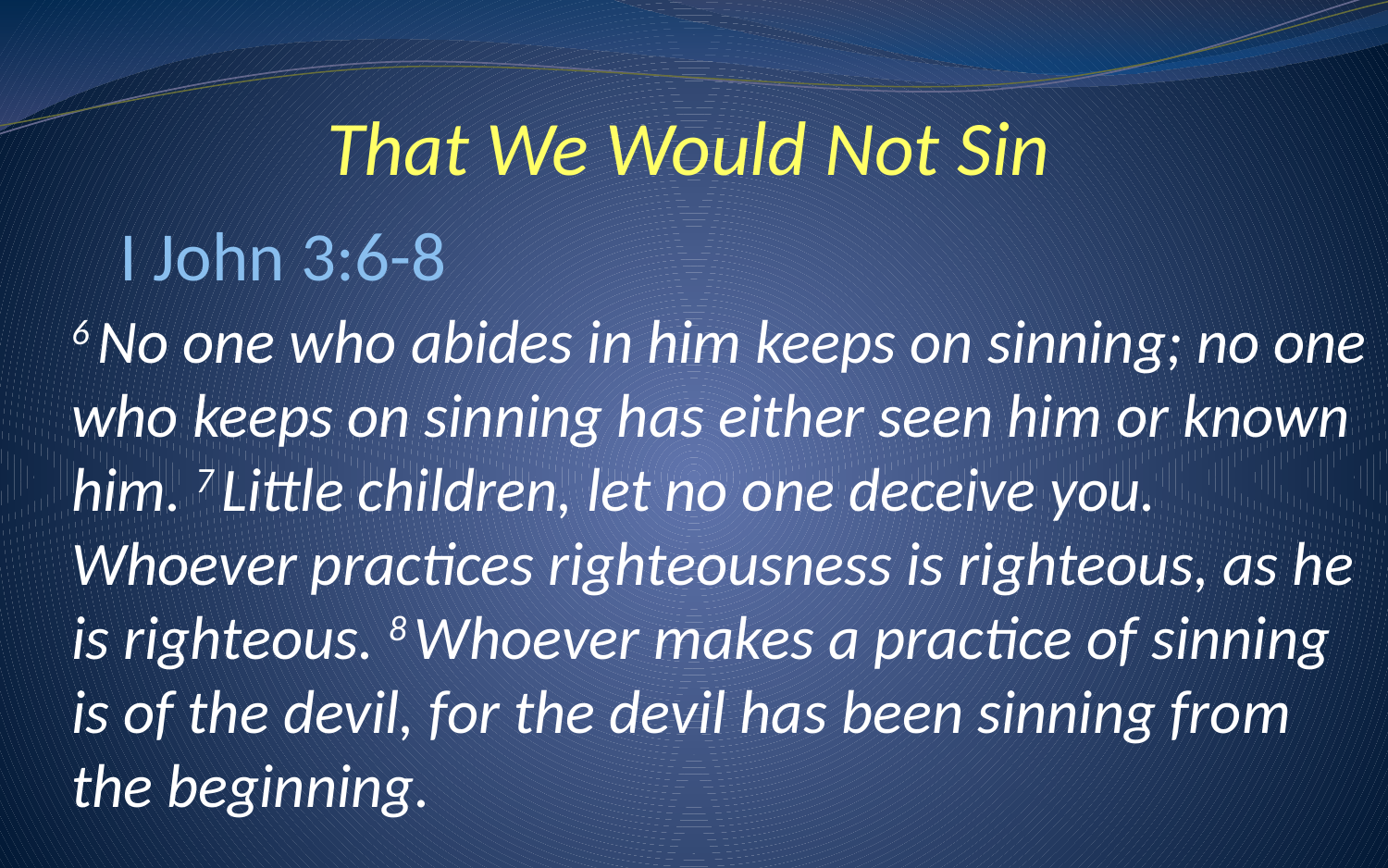

That We Would Not Sin
# I John 3:6-8
6 No one who abides in him keeps on sinning; no one who keeps on sinning has either seen him or known him. 7 Little children, let no one deceive you. Whoever practices righteousness is righteous, as he is righteous. 8 Whoever makes a practice of sinning is of the devil, for the devil has been sinning from the beginning.